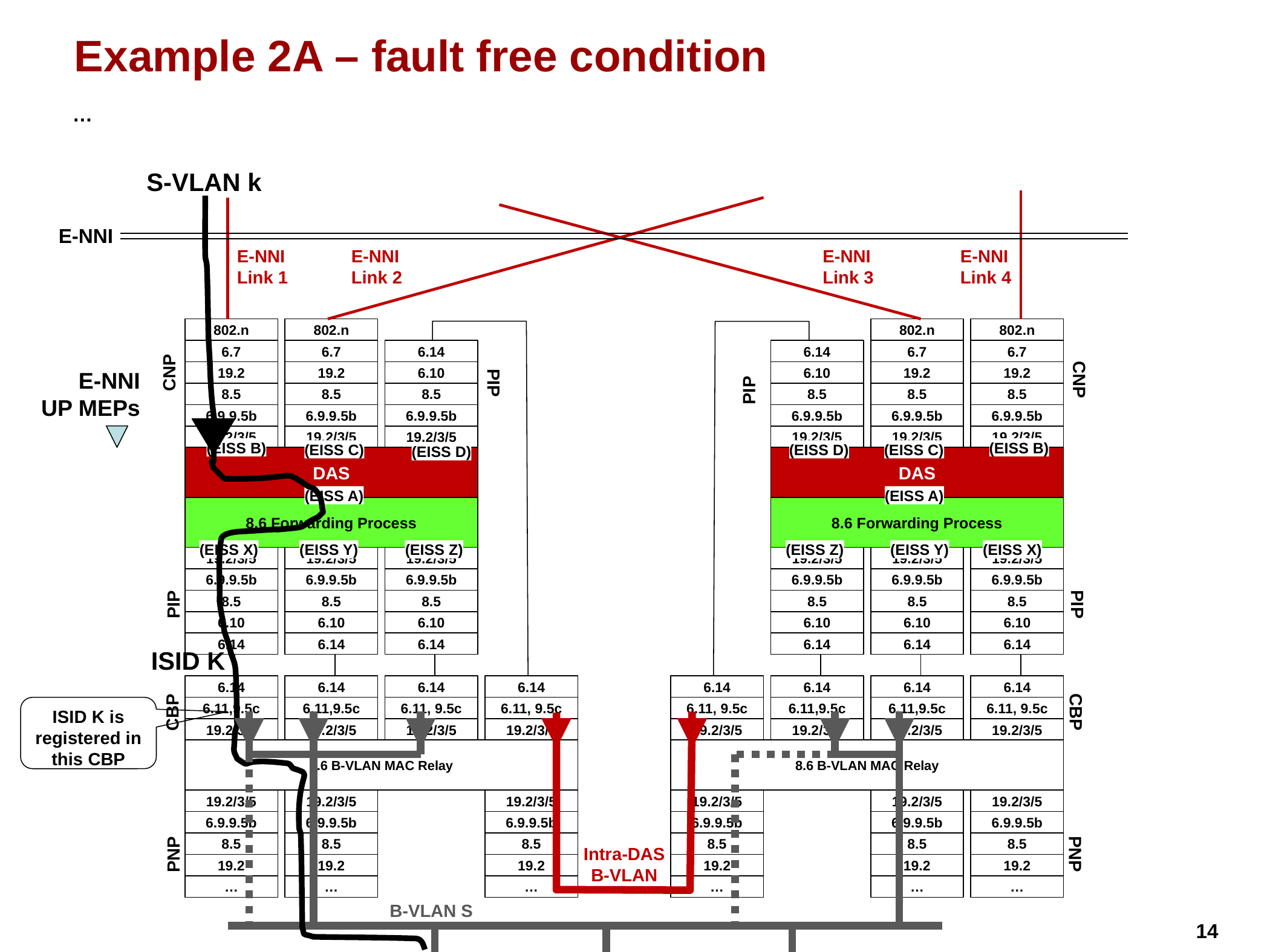

# Example 2A – fault free condition
…
S-VLAN k
E-NNI
E-NNI
Link 1
E-NNI
Link 2
E-NNI
Link 3
E-NNI
Link 4
802.n
802.n
802.n
802.n

6.7
6.7
6.14
6.14
6.7
6.7
E-NNI
 UP MEPs
19.2
19.2
6.10
6.10
19.2
19.2
CNP
CNP
PIP
PIP
8.5
8.5
8.5
8.5
8.5
8.5
6.9.9.5b
6.9.9.5b
6.9.9.5b
6.9.9.5b
6.9.9.5b
6.9.9.5b

19.2/3/5
19.2/3/5
19.2/3/5
19.2/3/5
19.2/3/5
19.2/3/5
(EISS B)
(EISS B)
(EISS C)
(EISS D)
(EISS C)
(EISS D)
DAS
DAS
(EISS A)
(EISS A)
8.6 Forwarding Process
8.6 Forwarding Process
(EISS X)
(EISS Y)
(EISS Z)
(EISS Z)
(EISS Y)
(EISS X)
19.2/3/5
19.2/3/5
19.2/3/5
19.2/3/5
19.2/3/5
19.2/3/5
6.9.9.5b
6.9.9.5b
6.9.9.5b
6.9.9.5b
6.9.9.5b
6.9.9.5b
8.5
8.5
8.5
8.5
8.5
8.5
PIP
PIP
6.10
6.10
6.10
6.10
6.10
6.10
6.14
6.14
6.14
6.14
6.14
6.14
6.14
6.14
6.14
6.14
6.14
6.14
6.14
6.14
CBP
CBP
6.11,9.5c
6.11,9.5c
6.11, 9.5c
6.11, 9.5c
6.11, 9.5c
6.11,9.5c
6.11,9.5c
6.11, 9.5c

19.2/3/5
19.2/3/5
19.2/3/5
19.2/3/5
19.2/3/5
19.2/3/5
19.2/3/5
19.2/3/5
8.6 B-VLAN MAC Relay
8.6 B-VLAN MAC Relay
19.2/3/5
19.2/3/5
19.2/3/5
19.2/3/5
19.2/3/5
19.2/3/5
6.9.9.5b
6.9.9.5b
6.9.9.5b
6.9.9.5b
6.9.9.5b
6.9.9.5b
8.5
8.5
8.5
8.5
8.5
8.5
Intra-DAS B-VLAN
PNP
PNP
19.2
19.2
19.2
19.2
19.2
19.2
…
…
…
…
…
…
B-VLAN S

ISID K
ISID K is registered in this CBP